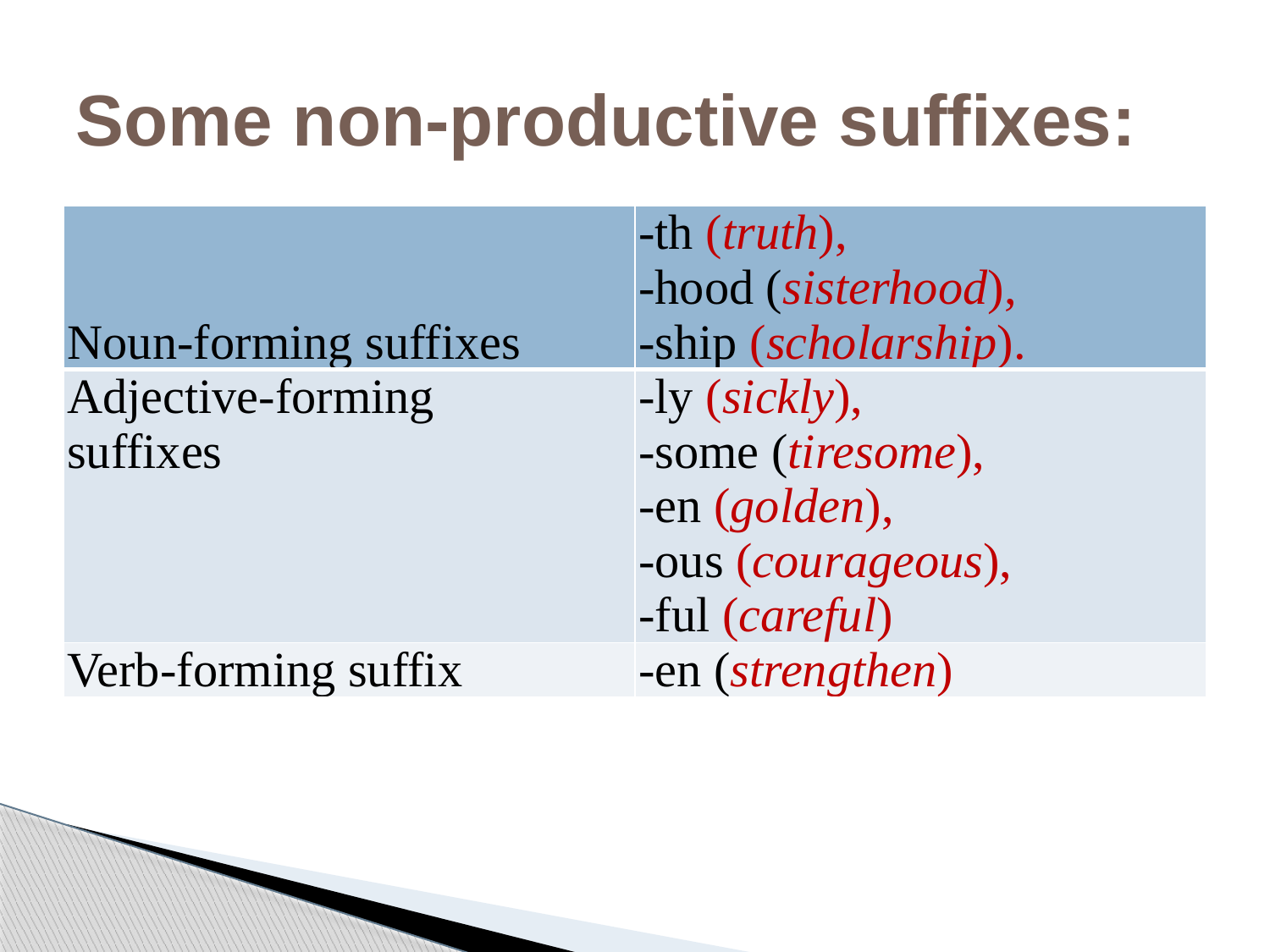

# Some non-productive suffixes:
| Noun-forming suffixes | -th (truth), -hood (sisterhood), -ship (scholarship). |
| --- | --- |
| Adjective-forming suffixes | -ly (sickly), -some (tiresome), -en (golden), -ous (courageous), -ful (careful) |
| Verb-forming suffix | -en (strengthen) |